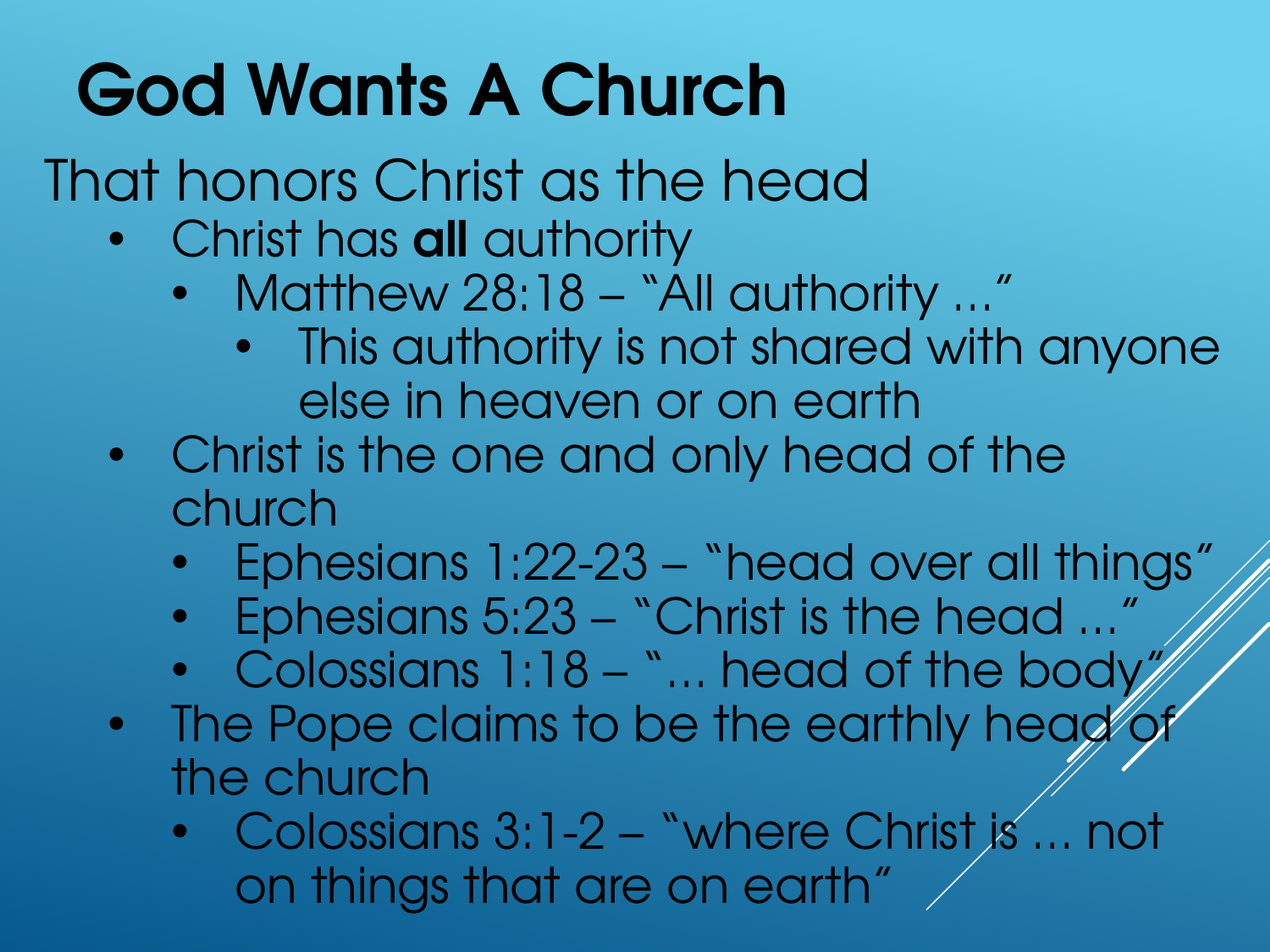

God Wants A Church
That honors Christ as the head
Christ has all authority
Matthew 28:18 – “All authority …”
This authority is not shared with anyone else in heaven or on earth
Christ is the one and only head of the church
Ephesians 1:22-23 – “head over all things”
Ephesians 5:23 – “Christ is the head …”
Colossians 1:18 – “… head of the body”
The Pope claims to be the earthly head of the church
Colossians 3:1-2 – “where Christ is … not on things that are on earth”